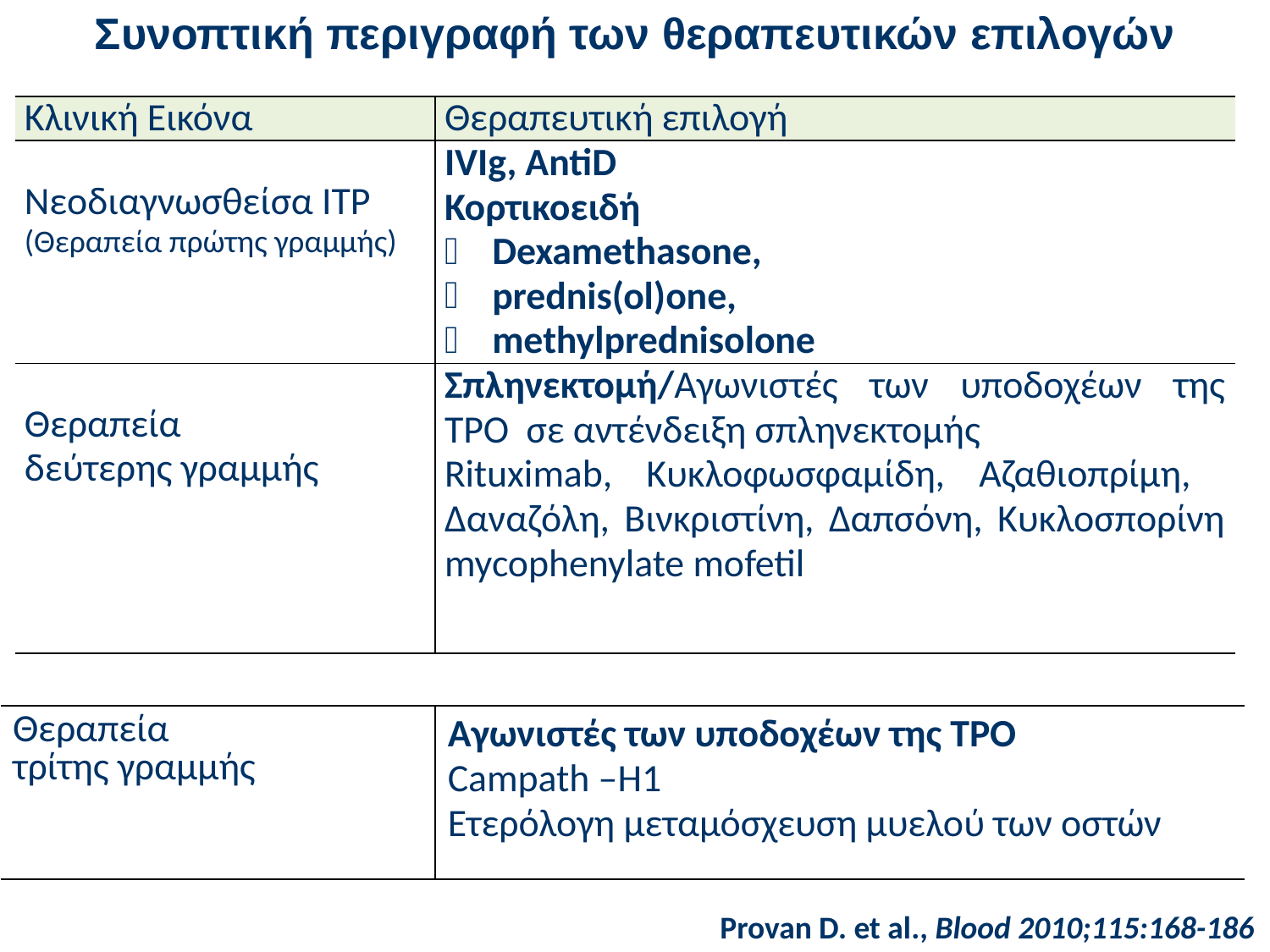

Συνοπτική περιγραφή των θεραπευτικών επιλογών
| Κλινική Εικόνα | Θεραπευτική επιλογή |
| --- | --- |
| Νεοδιαγνωσθείσα ΙΤΡ (Θεραπεία πρώτης γραμμής) | IVIg, AntiD Κορτικοειδή Dexamethasone, prednis(ol)one, methylprednisolone |
| Θεραπεία δεύτερης γραμμής | Σπληνεκτομή/Αγωνιστές των υποδοχέων της ΤΡΟ σε αντένδειξη σπληνεκτομής Rituximab, Κυκλοφωσφαμίδη, Αζαθιοπρίμη, Δαναζόλη, Βινκριστίνη, Δαπσόνη, Κυκλοσπορίνη mycophenylate mofetil |
| Θεραπεία τρίτης γραμμής | Αγωνιστές των υποδοχέων της ΤΡΟ Campath –H1 Ετερόλογη μεταμόσχευση μυελού των οστών |
| --- | --- |
Provan D. et al., Blood 2010;115:168-186